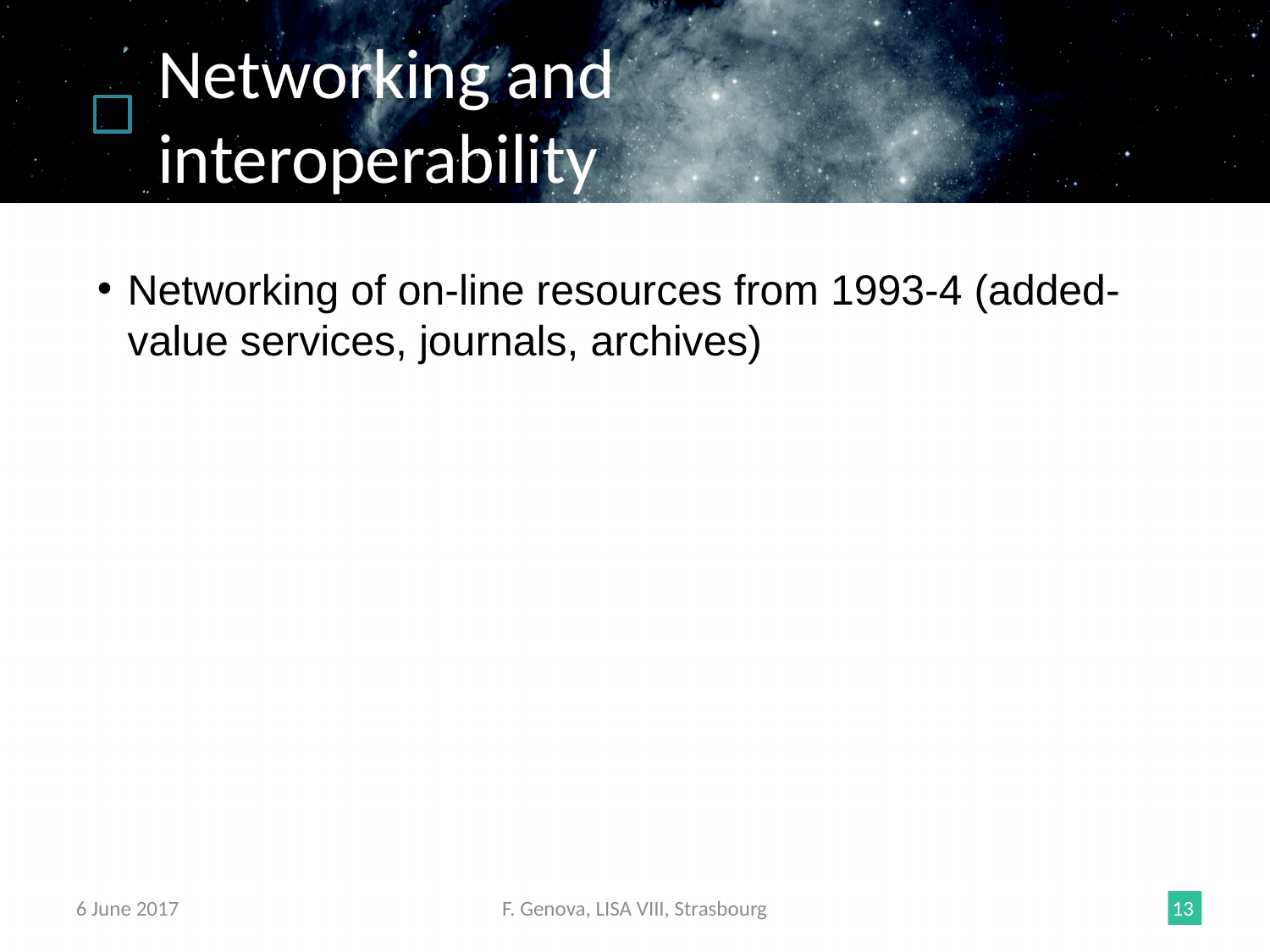

Networking and interoperability

Networking of on-line resources from 1993-4 (added-value services, journals, archives)

6 June 2017
F. Genova, LISA VIII, Strasbourg
13